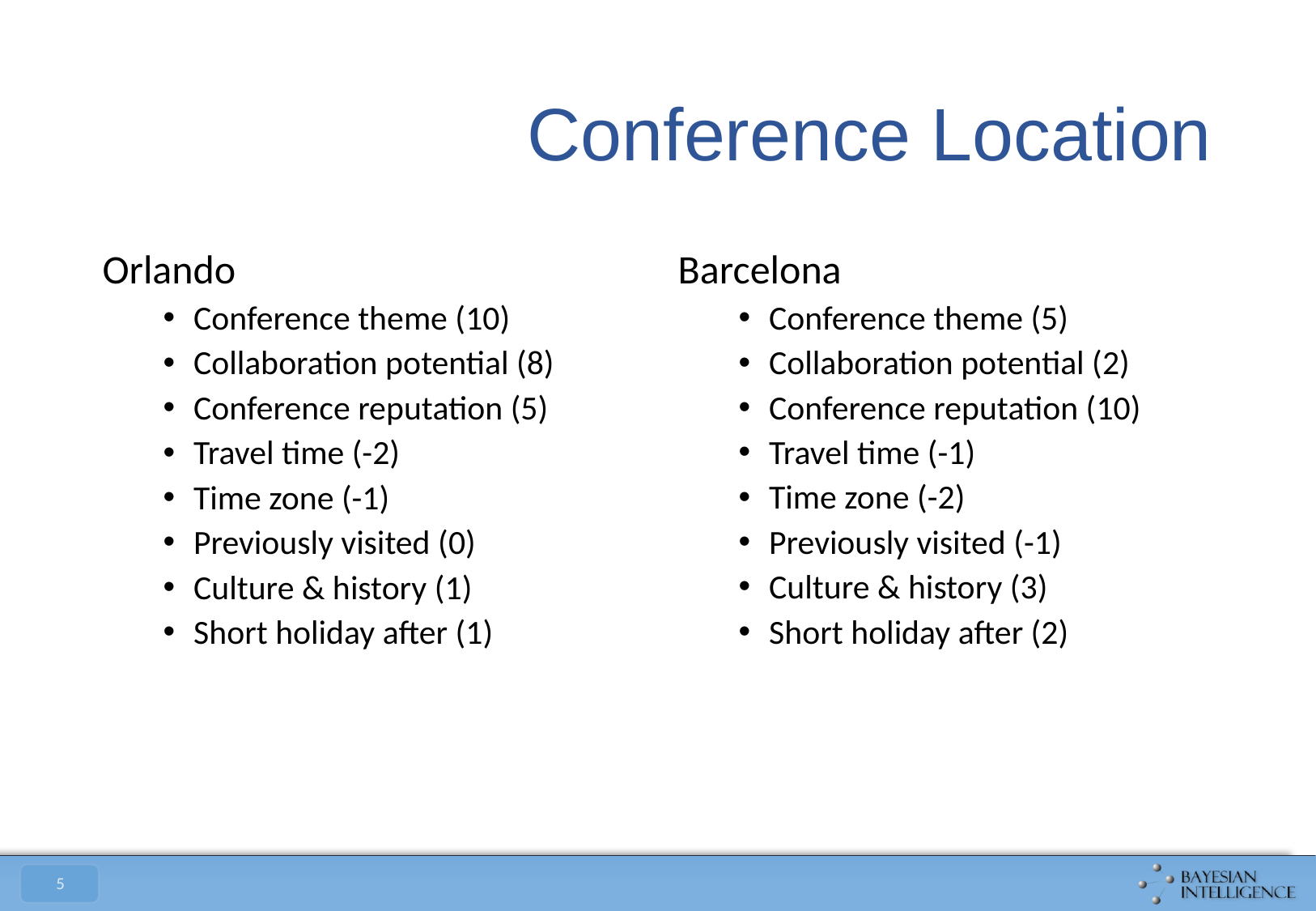

# Conference Location
Orlando
Conference theme (10)
Collaboration potential (8)
Conference reputation (5)
Travel time (-2)
Time zone (-1)
Previously visited (0)
Culture & history (1)
Short holiday after (1)
Barcelona
Conference theme (5)
Collaboration potential (2)
Conference reputation (10)
Travel time (-1)
Time zone (-2)
Previously visited (-1)
Culture & history (3)
Short holiday after (2)